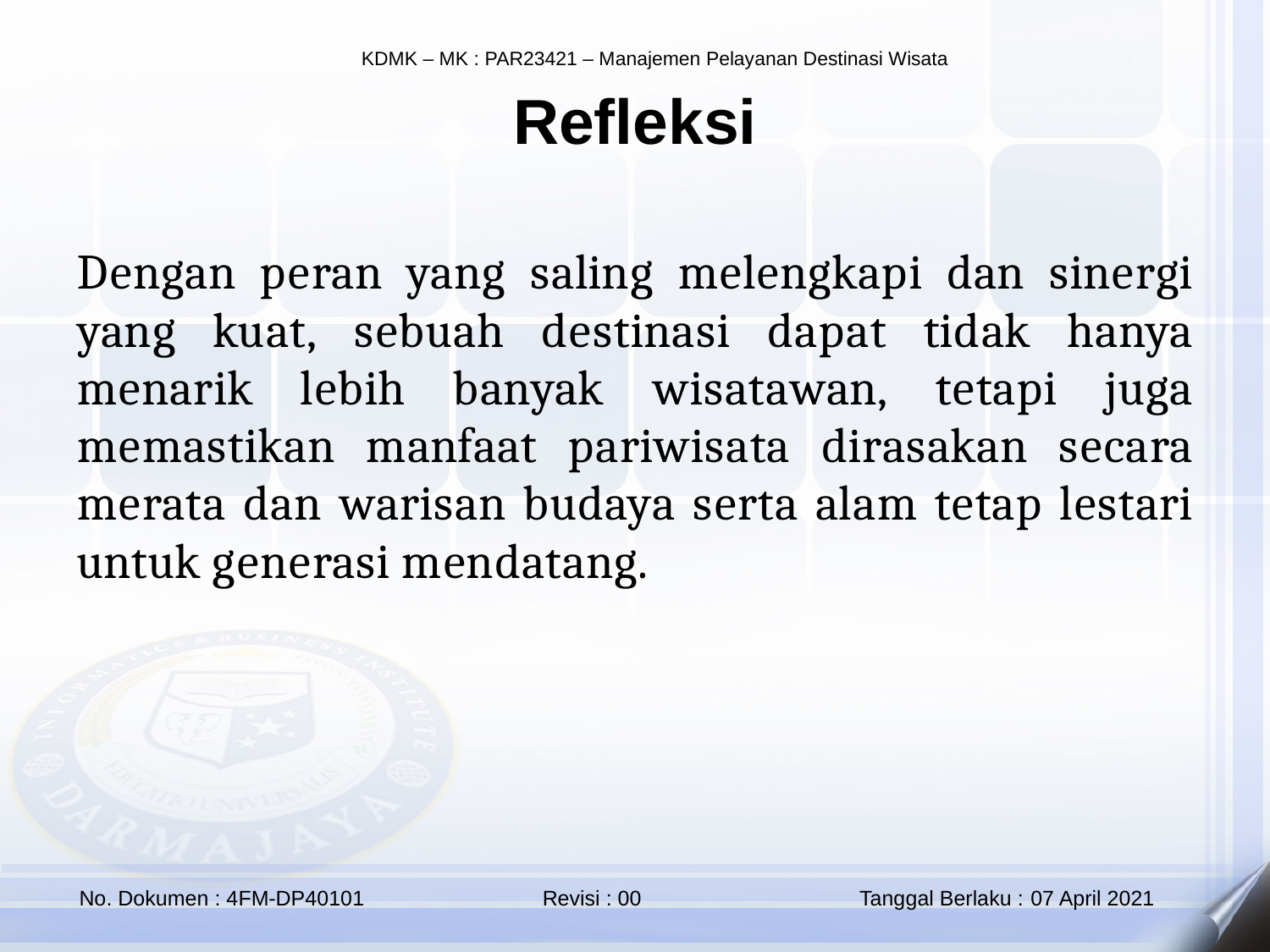

Refleksi
Dengan peran yang saling melengkapi dan sinergi yang kuat, sebuah destinasi dapat tidak hanya menarik lebih banyak wisatawan, tetapi juga memastikan manfaat pariwisata dirasakan secara merata dan warisan budaya serta alam tetap lestari untuk generasi mendatang.